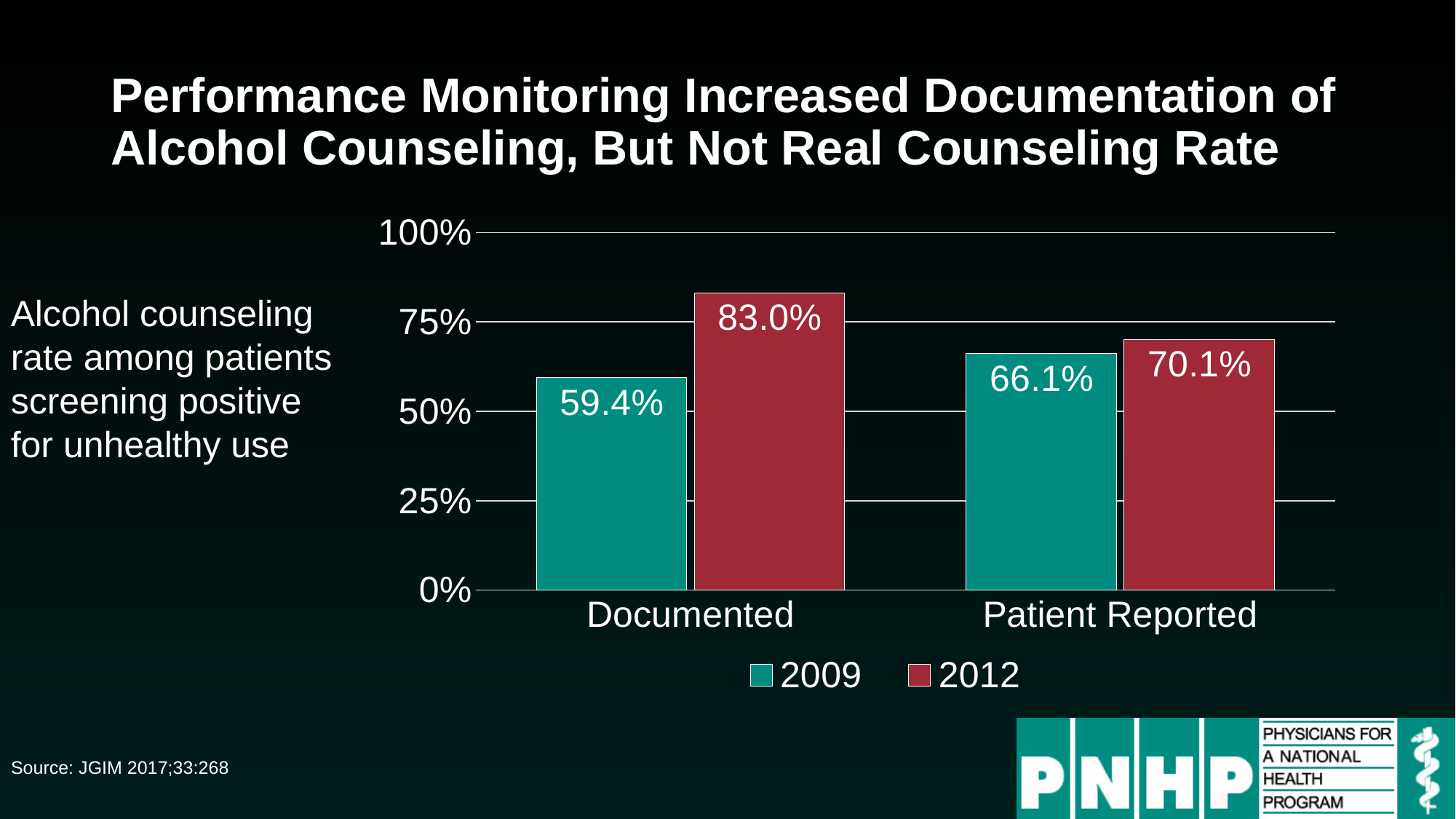

# Performance Monitoring Increased Documentation of Alcohol Counseling, But Not Real Counseling Rate

### Chart

| Category | 2009 | 2012 |
|---|---|---|
| Documented | 0.594 | 0.83 |
| Patient Reported | 0.661 | 0.701 |
Alcohol counseling rate among patients screening positive for unhealthy use
Source: JGIM 2017;33:268